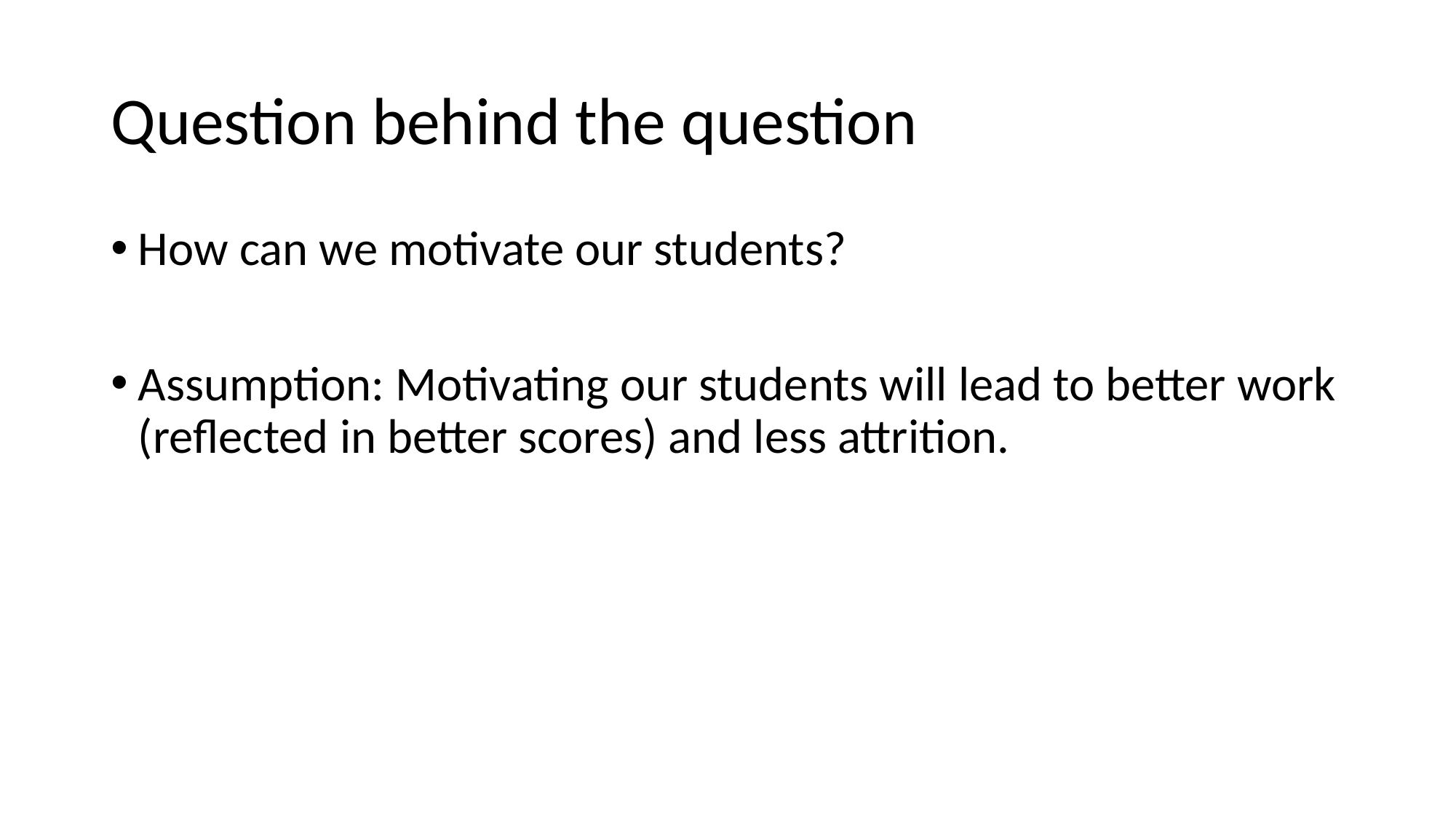

# Question behind the question
How can we motivate our students?

Assumption: Motivating our students will lead to better work (reflected in better scores) and less attrition.